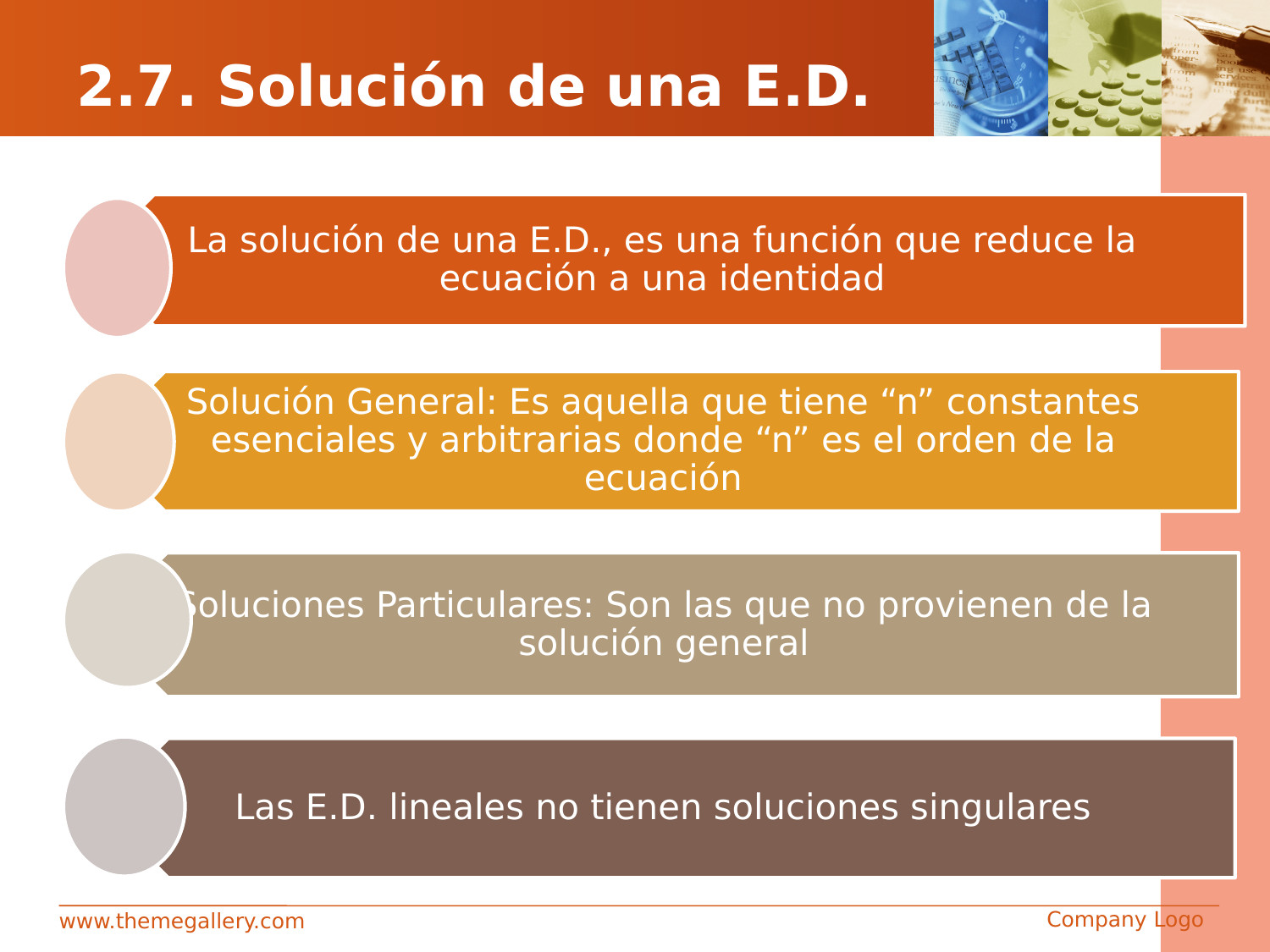

# 2.7. Solución de una E.D.
La solución de una E.D., es una función que reduce la ecuación a una identidad
Solución General: Es aquella que tiene “n” constantes esenciales y arbitrarias donde “n” es el orden de la ecuación
Soluciones Particulares: Son las que no provienen de la solución general
Las E.D. lineales no tienen soluciones singulares
Company Logo
www.themegallery.com